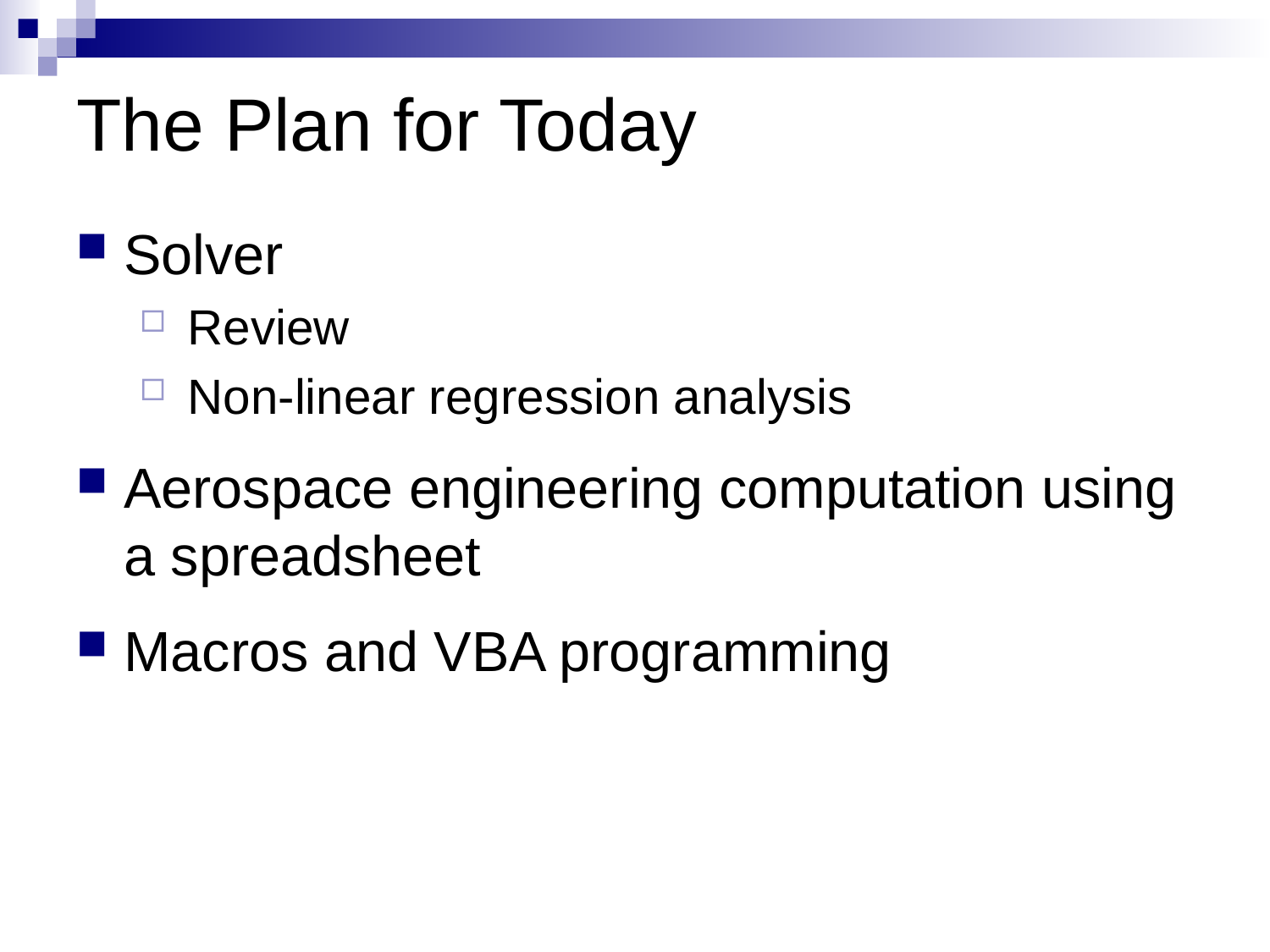

# The Plan for Today
Solver
Review
Non-linear regression analysis
Aerospace engineering computation using a spreadsheet
Macros and VBA programming